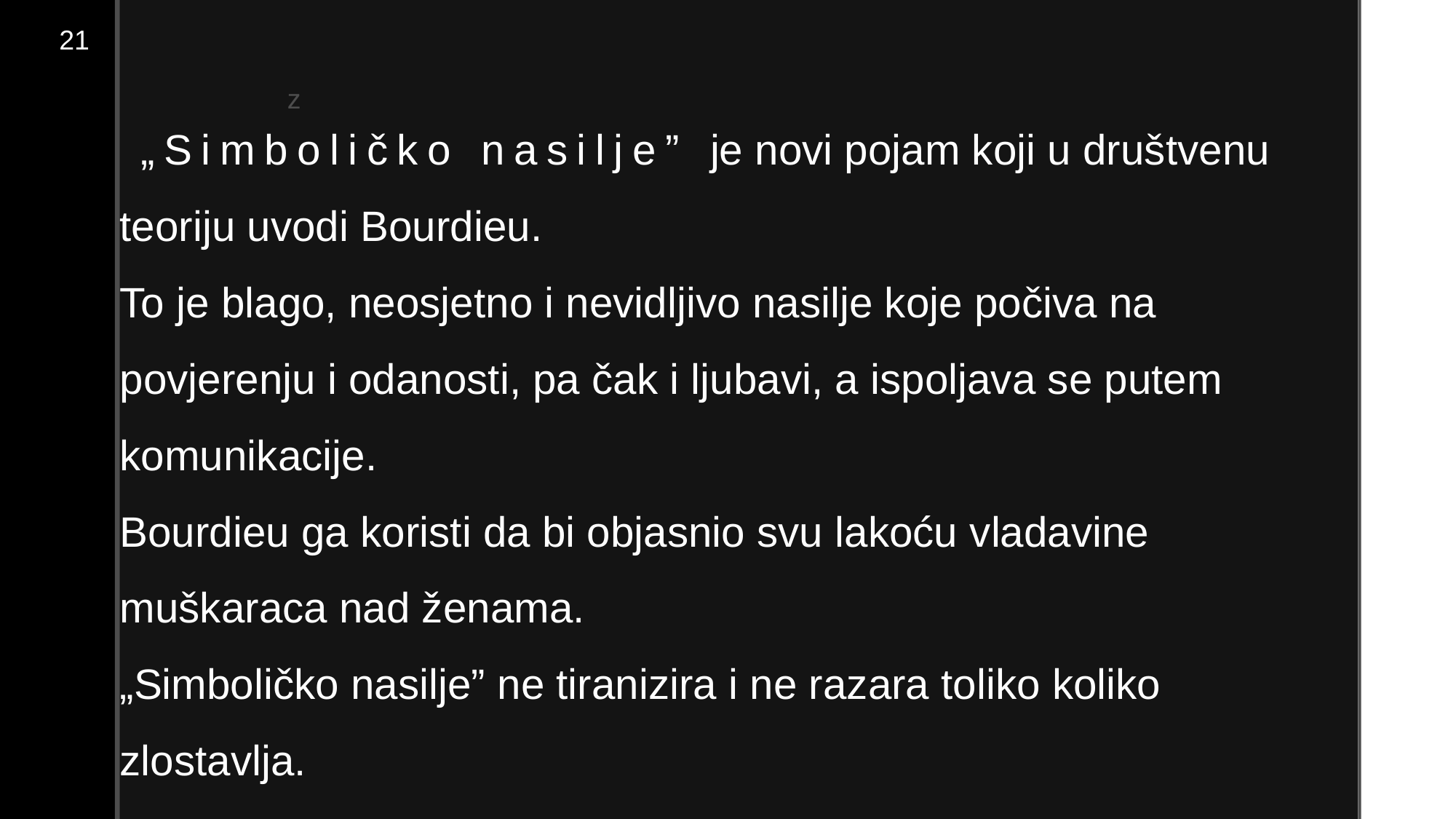

21
 „Simboličko nasilje” je novi pojam koji u društvenu teoriju uvodi Bourdieu.
To je blago, neosjetno i nevidljivo nasilje koje počiva na povjerenju i odanosti, pa čak i ljubavi, a ispoljava se putem komunikacije.
Bourdieu ga koristi da bi objasnio svu lakoću vladavine muškaraca nad ženama.
„Simboličko nasilje” ne tiranizira i ne razara toliko koliko zlostavlja.